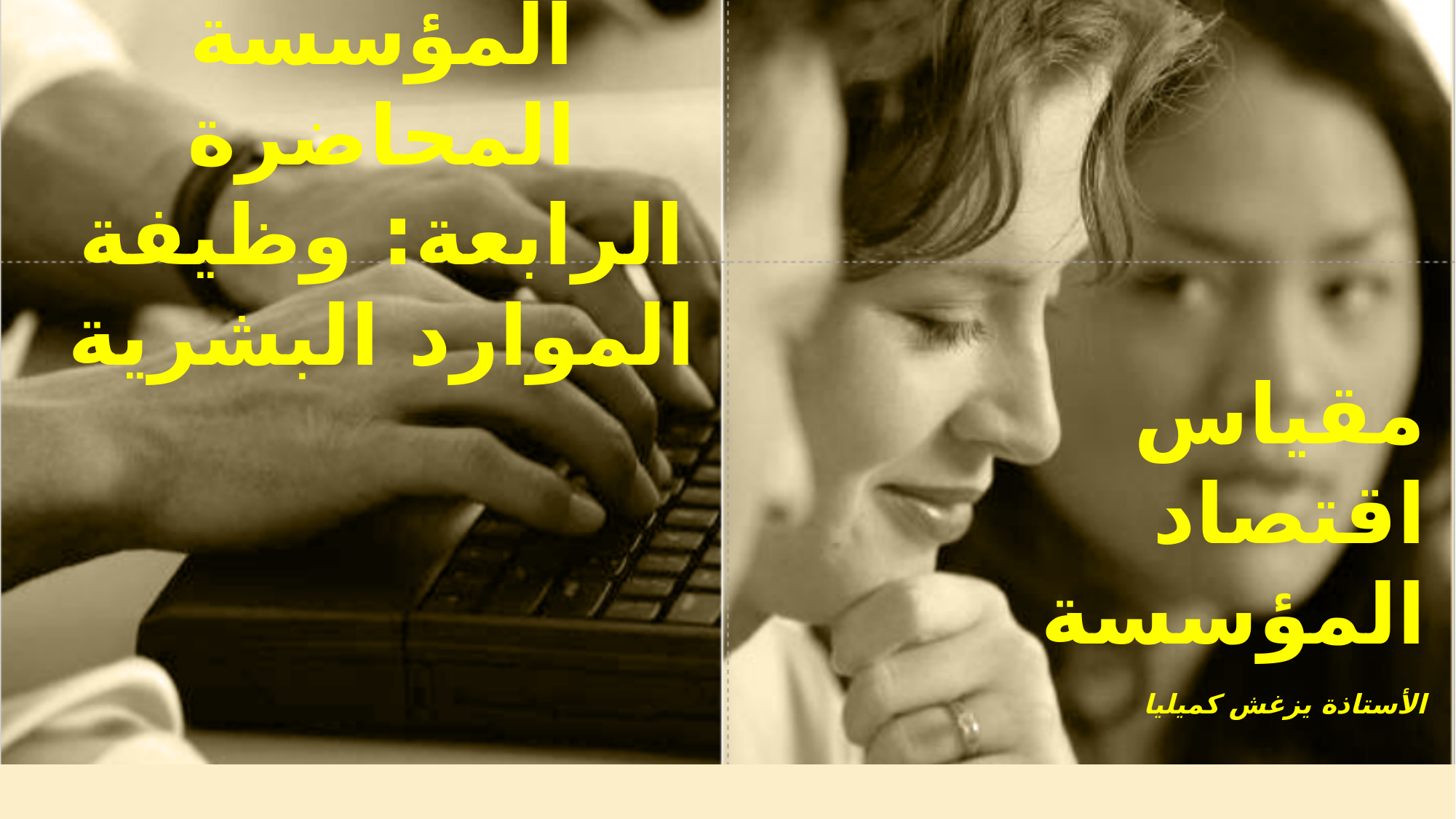

وظائف المؤسسة
المحاضرة الرابعة: وظيفة الموارد البشرية
# مقياس اقتصاد المؤسسة

الأستاذة يزغش كميليا